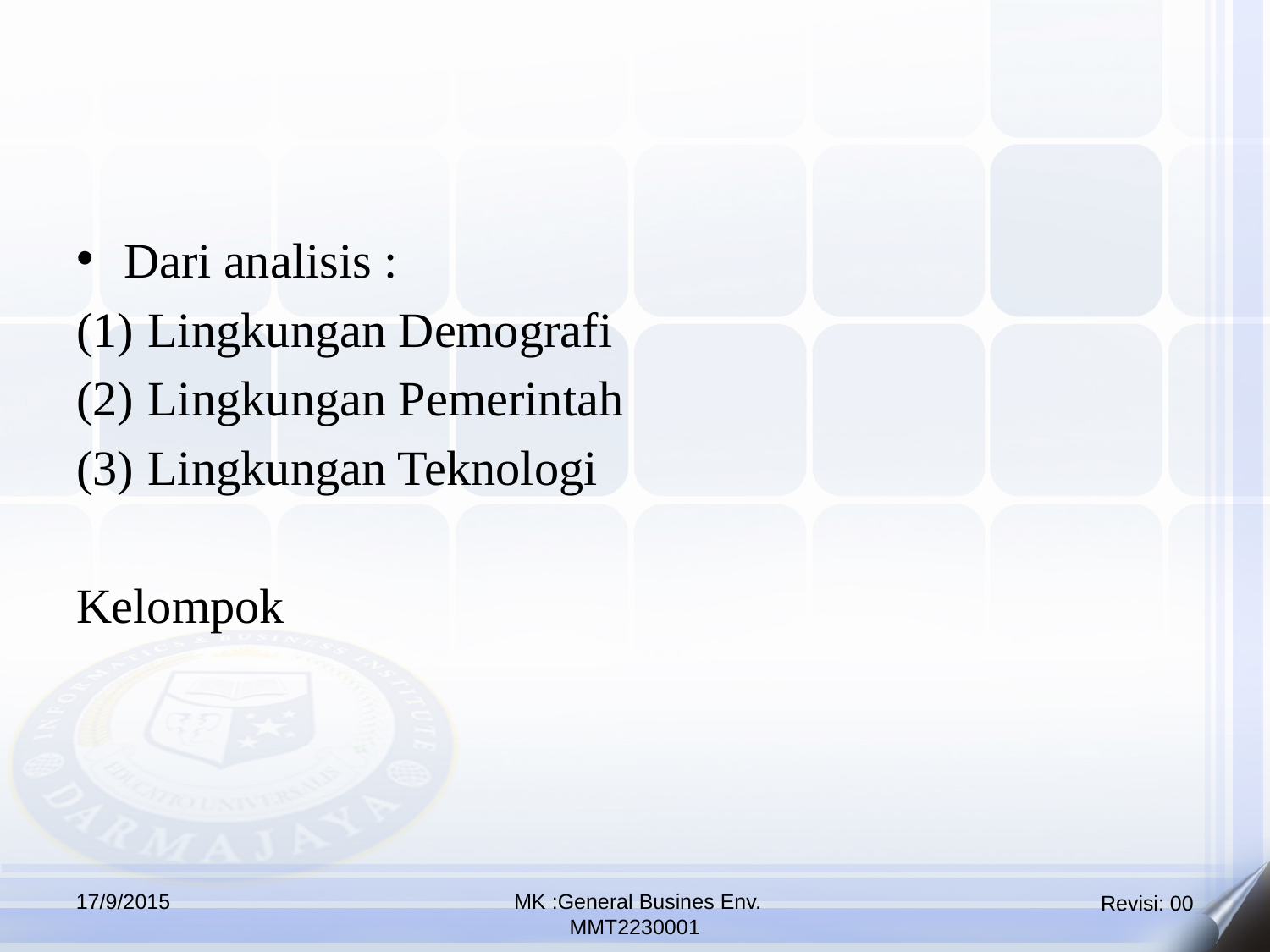

Dari analisis :
Lingkungan Demografi
Lingkungan Pemerintah
Lingkungan Teknologi

Kelompok
17/9/2015
 MK :General Busines Env.
MMT2230001